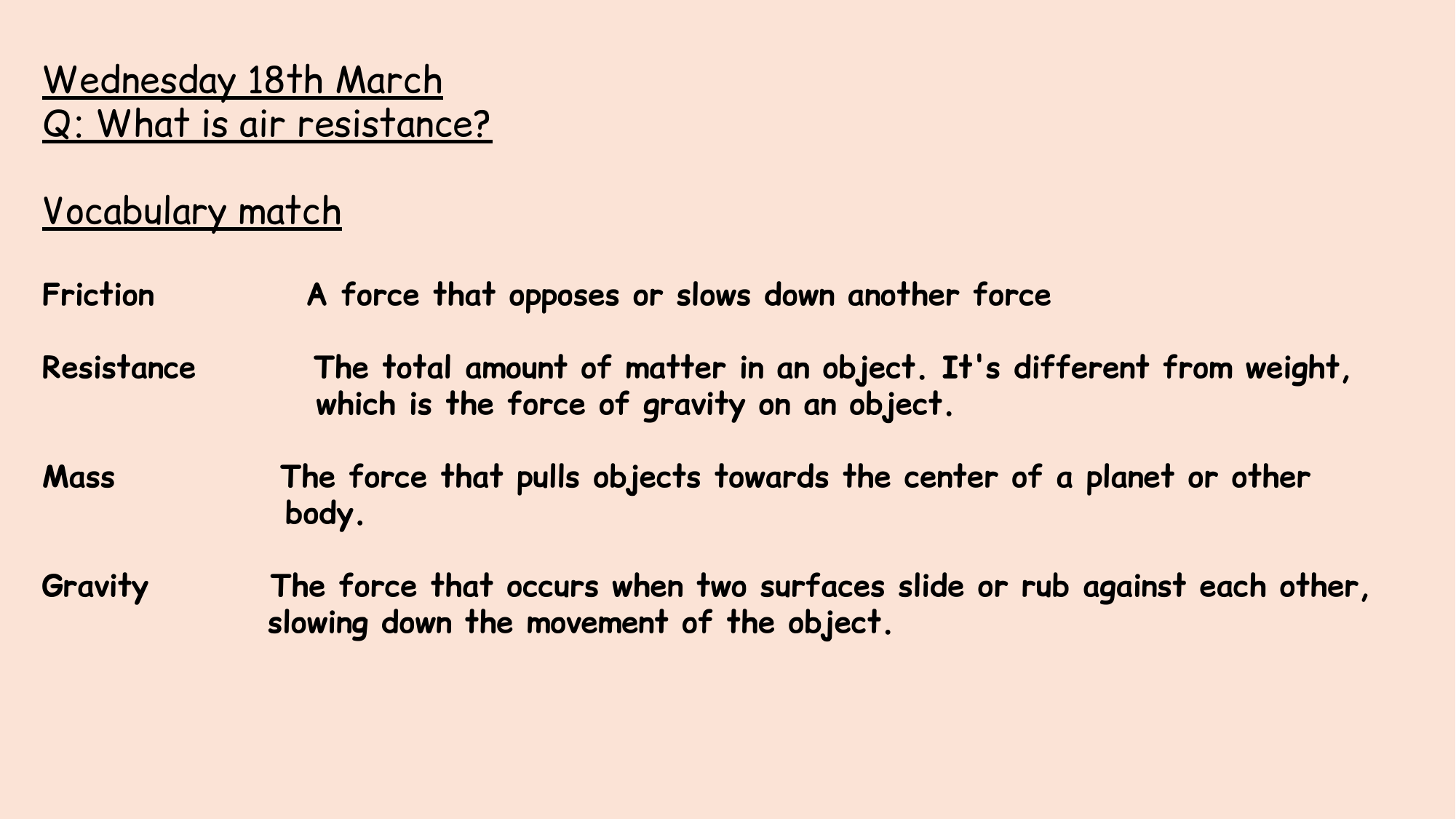

Wednesday 18th March
Q: What is air resistance?
Vocabulary match
Friction     A force that opposes or slows down another force
Resistance     The total amount of matter in an object. It's different from weight,
             which is the force of gravity on an object.
Mass      The force that pulls objects towards the center of a planet or other
        body.
Gravity    The force that occurs when two surfaces slide or rub against each other,
        slowing down the movement of the object.